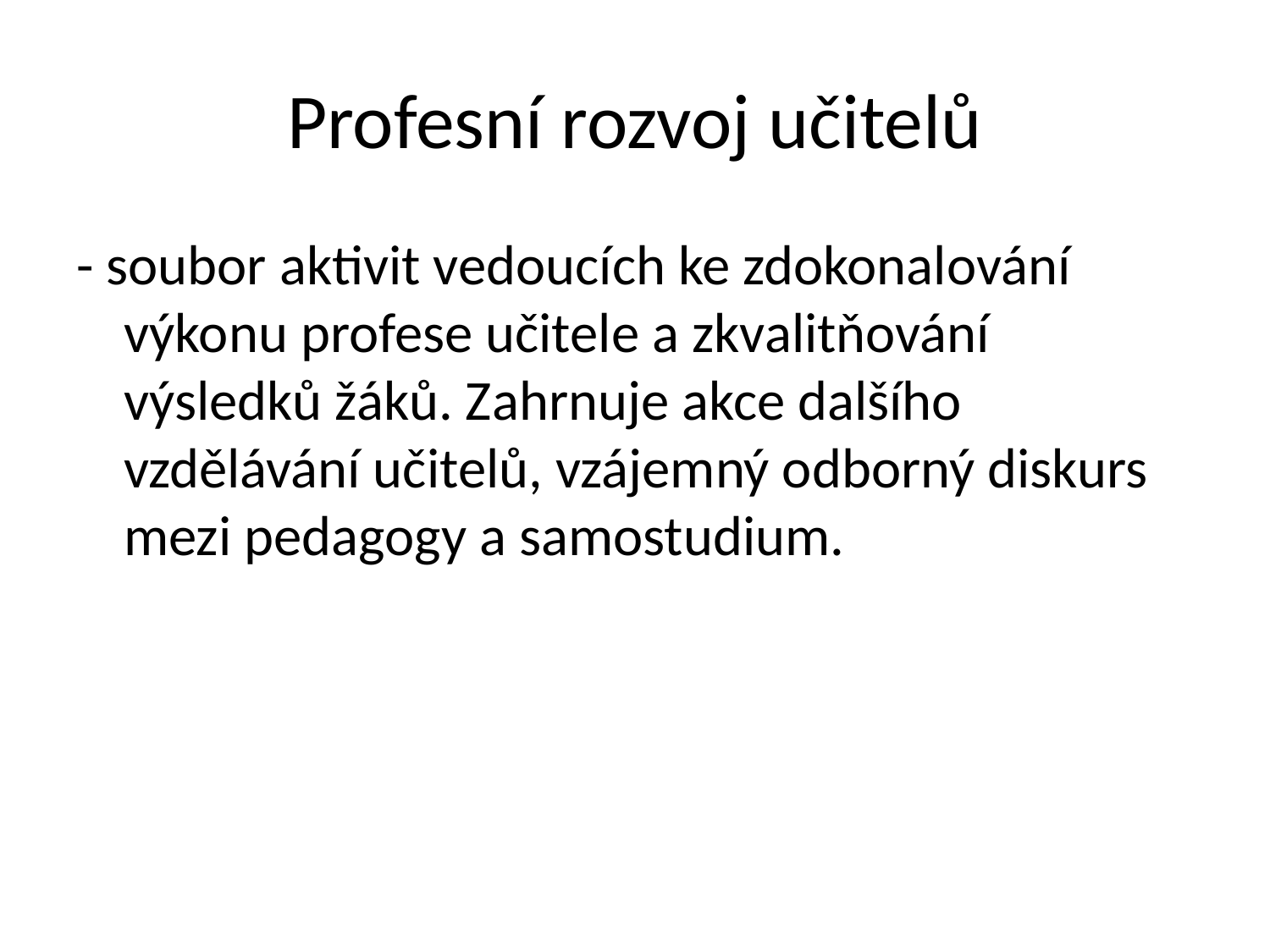

# Profesní rozvoj učitelů
- soubor aktivit vedoucích ke zdokonalování výkonu profese učitele a zkvalitňování výsledků žáků. Zahrnuje akce dalšího vzdělávání učitelů, vzájemný odborný diskurs mezi pedagogy a samostudium.